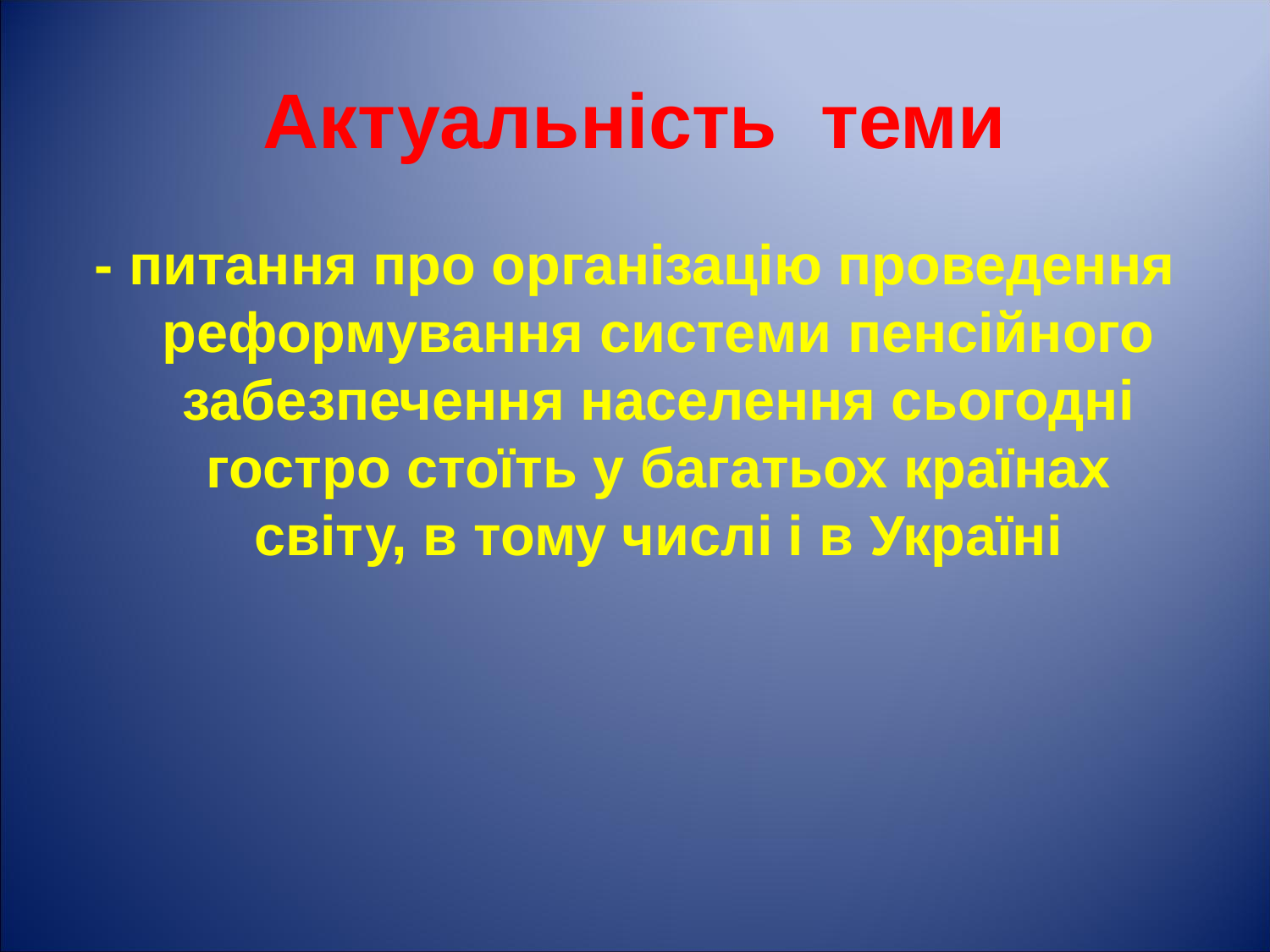

# Актуальність  теми
- питання про організацію проведення реформування системи пенсійного забезпечення населення сьогодні гостро стоїть у багатьох країнах світу, в тому числі і в Україні